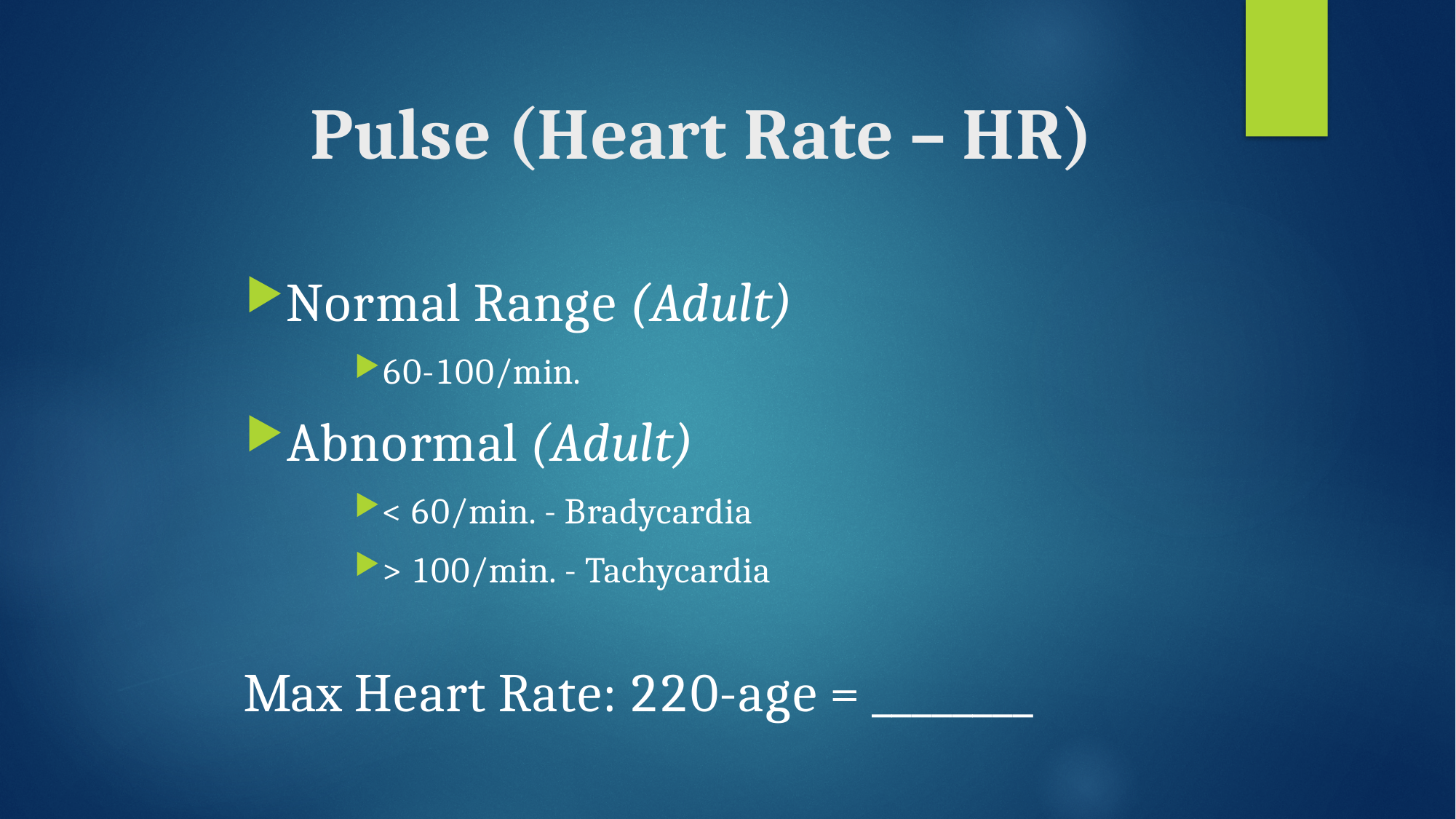

# Pulse (Heart Rate – HR)
Normal Range (Adult)
60-100/min.
Abnormal (Adult)
< 60/min. - Bradycardia
> 100/min. - Tachycardia

Max Heart Rate: 220-age = ________